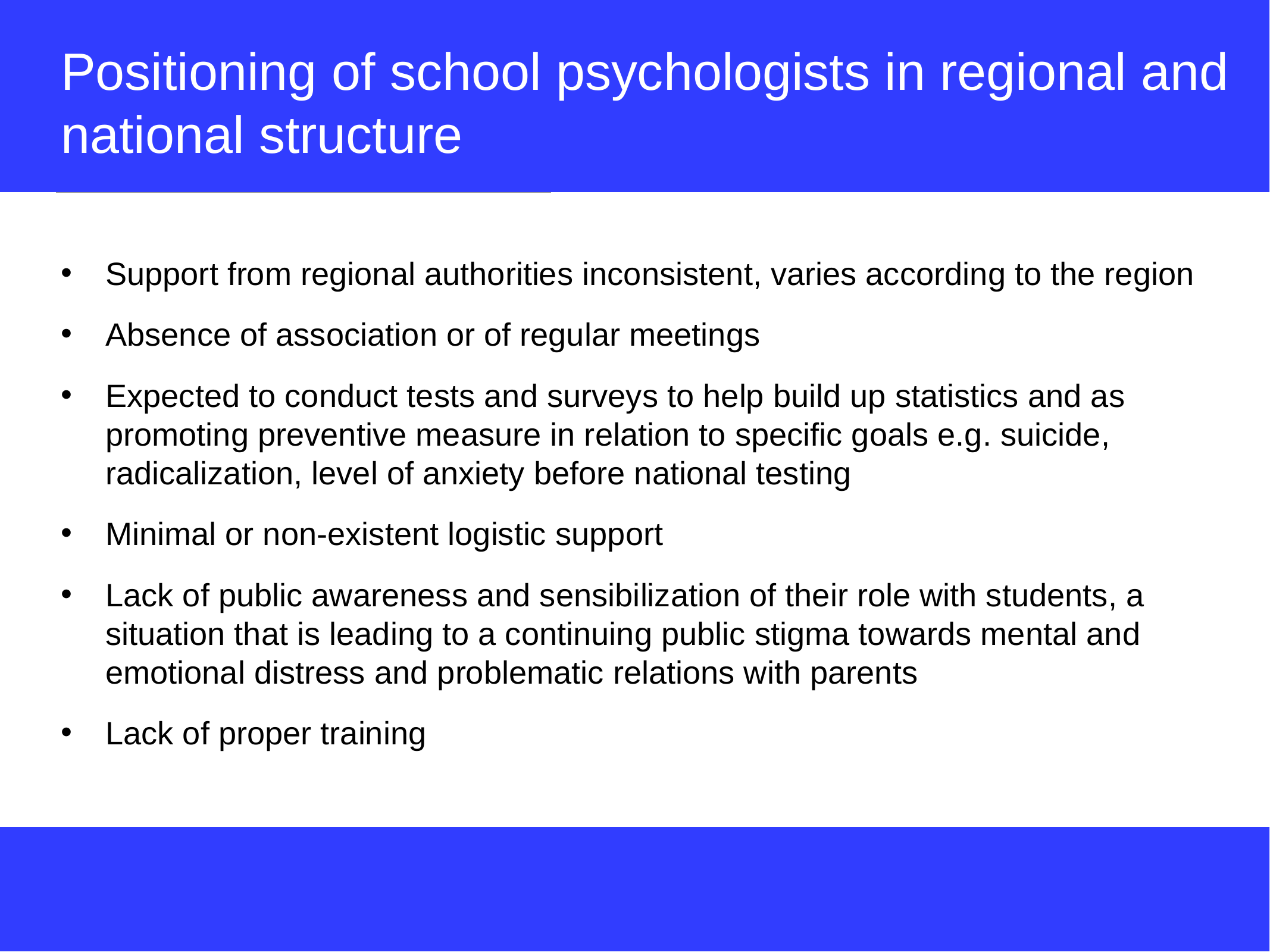

# Positioning of school psychologists in regional and national structure
Support from regional authorities inconsistent, varies according to the region
Absence of association or of regular meetings
Expected to conduct tests and surveys to help build up statistics and as promoting preventive measure in relation to specific goals e.g. suicide, radicalization, level of anxiety before national testing
Minimal or non-existent logistic support
Lack of public awareness and sensibilization of their role with students, a situation that is leading to a continuing public stigma towards mental and emotional distress and problematic relations with parents
Lack of proper training